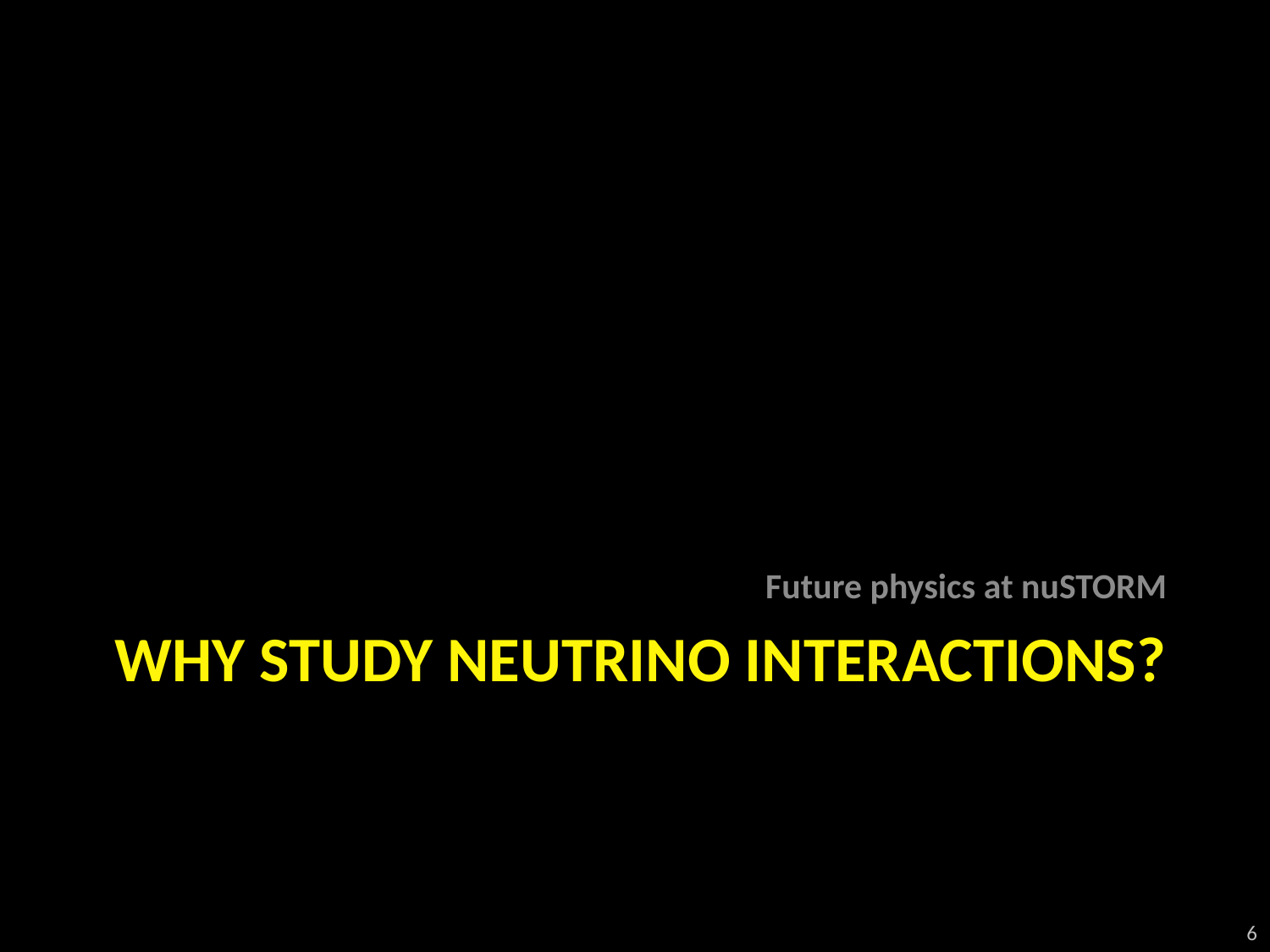

Future physics at nuSTORM
# Why study neutrino interactions?
6